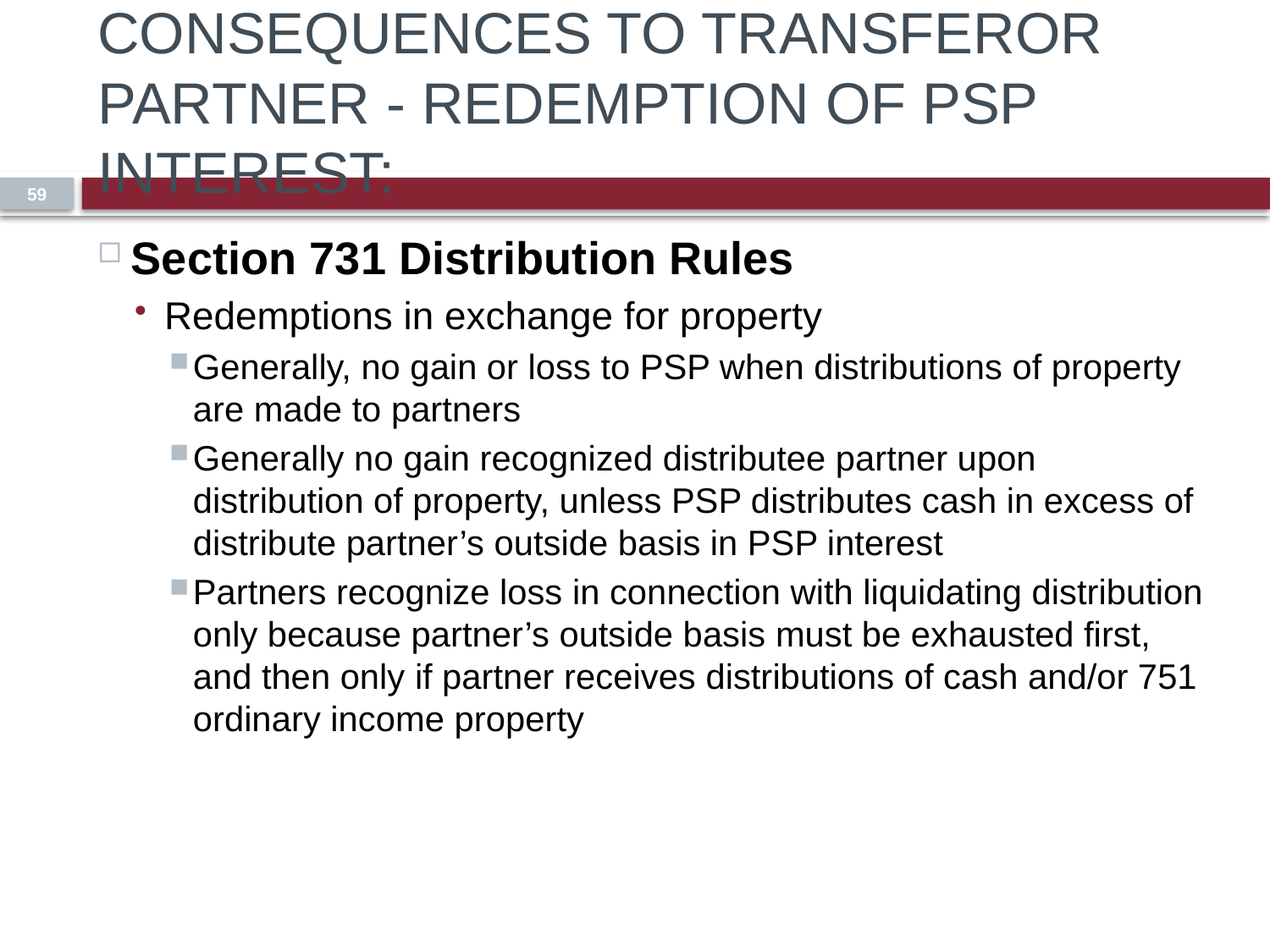

# Consequences to Transferor Partner - Redemption of PSP Interest:
59
Section 731 Distribution Rules
Redemptions in exchange for property
Generally, no gain or loss to PSP when distributions of property are made to partners
Generally no gain recognized distributee partner upon distribution of property, unless PSP distributes cash in excess of distribute partner’s outside basis in PSP interest
Partners recognize loss in connection with liquidating distribution only because partner’s outside basis must be exhausted first, and then only if partner receives distributions of cash and/or 751 ordinary income property